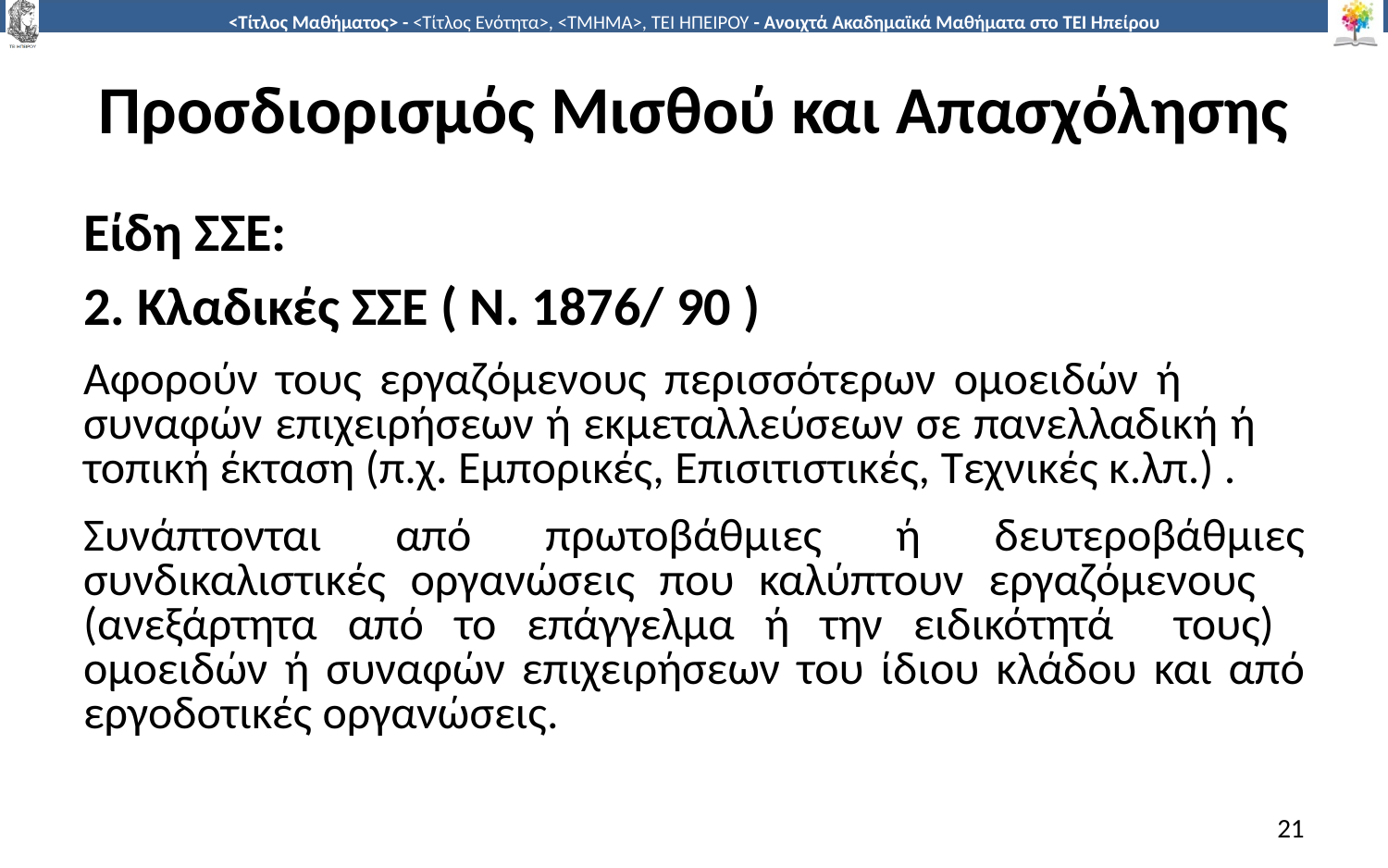

# Προσδιορισμός Μισθού και Απασχόλησης
Είδη ΣΣΕ:
2. Κλαδικές ΣΣΕ ( Ν. 1876/ 90 )
Αφορούν τους εργαζόµενους περισσότερων οµοειδών ή        συναφών επιχειρήσεων ή εκµεταλλεύσεων σε πανελλαδική ή     τοπική έκταση (π.χ. Εµπορικές, Επισιτιστικές, Τεχνικές κ.λπ.) .
Συνάπτονται από πρωτοβάθµιες ή δευτεροβάθµιες συνδικαλιστικές οργανώσεις που καλύπτουν εργαζόµενους   (ανεξάρτητα από το επάγγελµα ή την ειδικότητά  τους)  οµοειδών ή συναφών επιχειρήσεων του ίδιου κλάδου και από εργοδοτικές οργανώσεις.
21